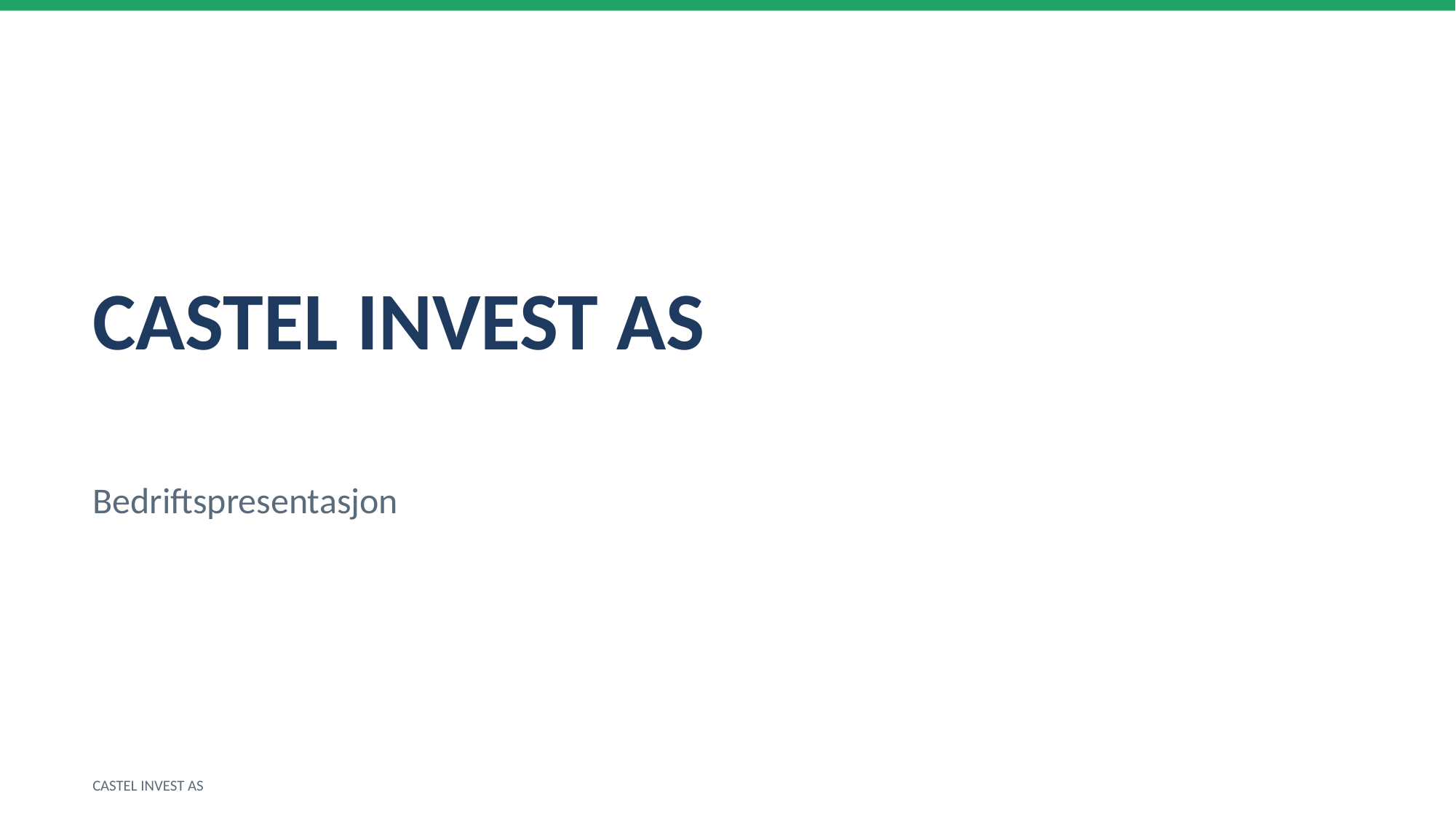

CASTEL INVEST AS
Bedriftspresentasjon
CASTEL INVEST AS